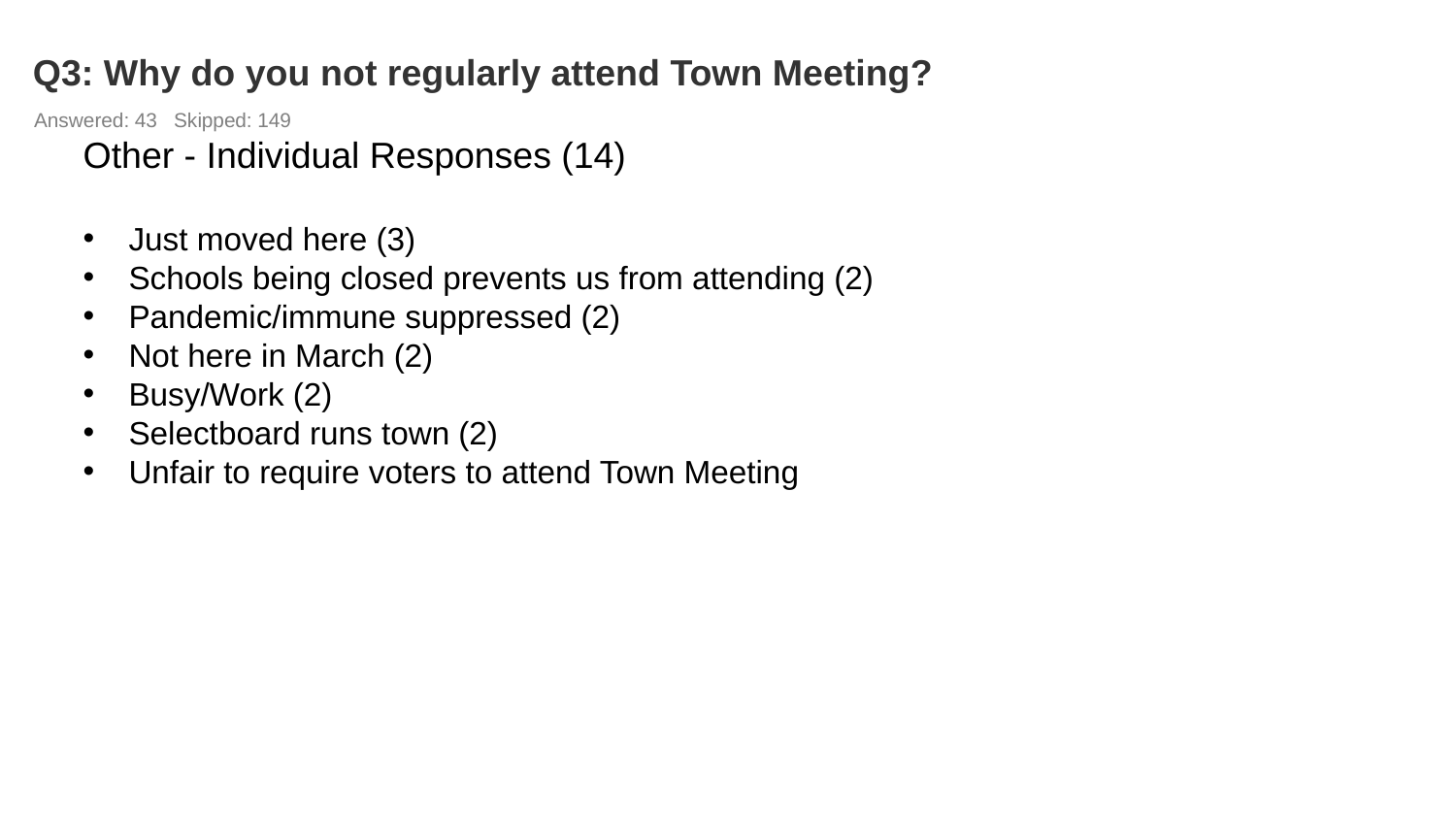

# Q3: Why do you not regularly attend Town Meeting?
Answered: 43   Skipped: 149
Other - Individual Responses (14)

Just moved here (3)
Schools being closed prevents us from attending (2)
Pandemic/immune suppressed (2)
Not here in March (2)
Busy/Work (2)
Selectboard runs town (2)
Unfair to require voters to attend Town Meeting